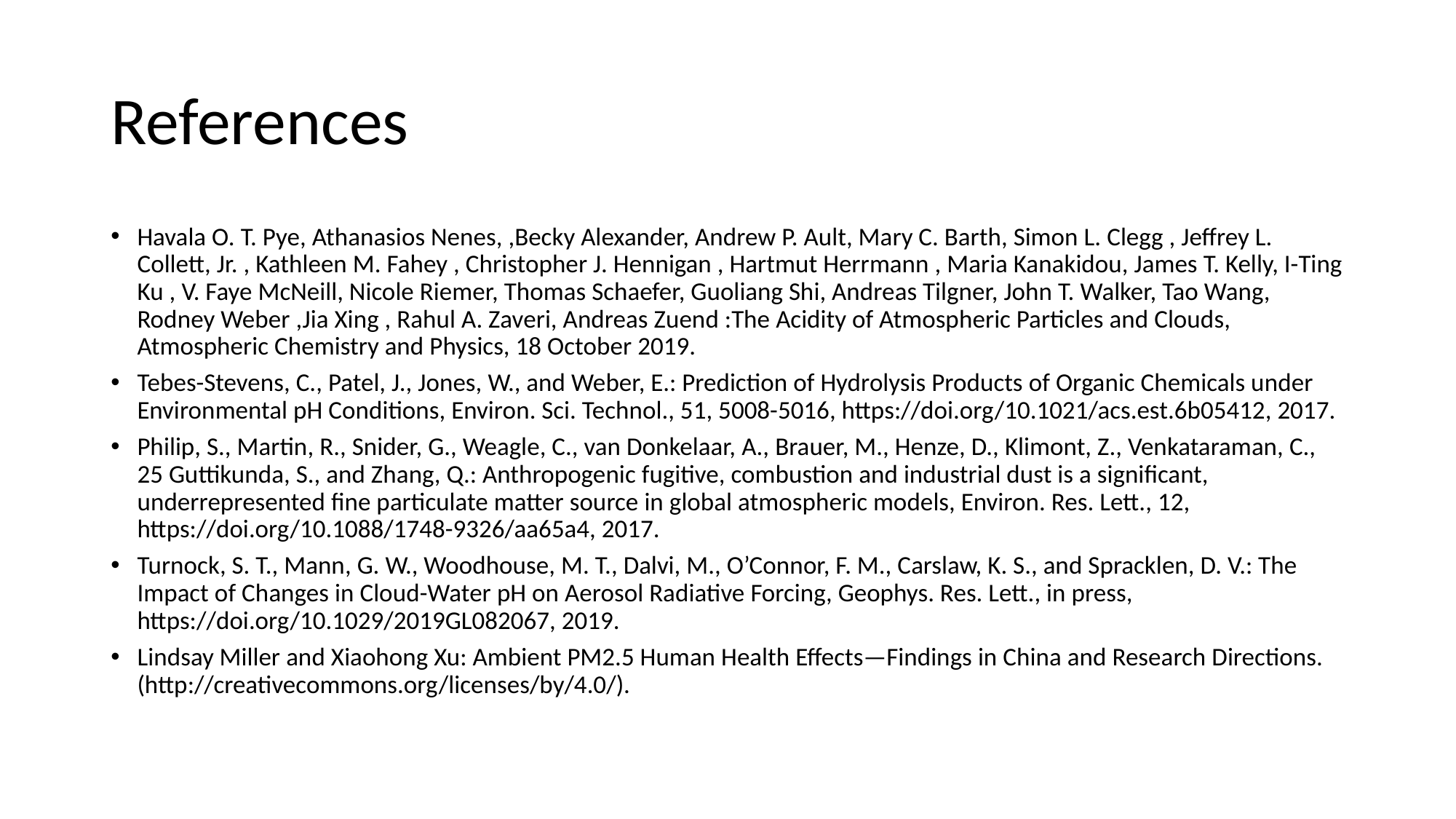

# References
Havala O. T. Pye, Athanasios Nenes, ,Becky Alexander, Andrew P. Ault, Mary C. Barth, Simon L. Clegg , Jeffrey L. Collett, Jr. , Kathleen M. Fahey , Christopher J. Hennigan , Hartmut Herrmann , Maria Kanakidou, James T. Kelly, I-Ting Ku , V. Faye McNeill, Nicole Riemer, Thomas Schaefer, Guoliang Shi, Andreas Tilgner, John T. Walker, Tao Wang, Rodney Weber ,Jia Xing , Rahul A. Zaveri, Andreas Zuend :The Acidity of Atmospheric Particles and Clouds, Atmospheric Chemistry and Physics, 18 October 2019.
Tebes-Stevens, C., Patel, J., Jones, W., and Weber, E.: Prediction of Hydrolysis Products of Organic Chemicals under Environmental pH Conditions, Environ. Sci. Technol., 51, 5008-5016, https://doi.org/10.1021/acs.est.6b05412, 2017.
Philip, S., Martin, R., Snider, G., Weagle, C., van Donkelaar, A., Brauer, M., Henze, D., Klimont, Z., Venkataraman, C., 25 Guttikunda, S., and Zhang, Q.: Anthropogenic fugitive, combustion and industrial dust is a significant, underrepresented fine particulate matter source in global atmospheric models, Environ. Res. Lett., 12, https://doi.org/10.1088/1748-9326/aa65a4, 2017.
Turnock, S. T., Mann, G. W., Woodhouse, M. T., Dalvi, M., O’Connor, F. M., Carslaw, K. S., and Spracklen, D. V.: The Impact of Changes in Cloud-Water pH on Aerosol Radiative Forcing, Geophys. Res. Lett., in press, https://doi.org/10.1029/2019GL082067, 2019.
Lindsay Miller and Xiaohong Xu: Ambient PM2.5 Human Health Effects—Findings in China and Research Directions. (http://creativecommons.org/licenses/by/4.0/).